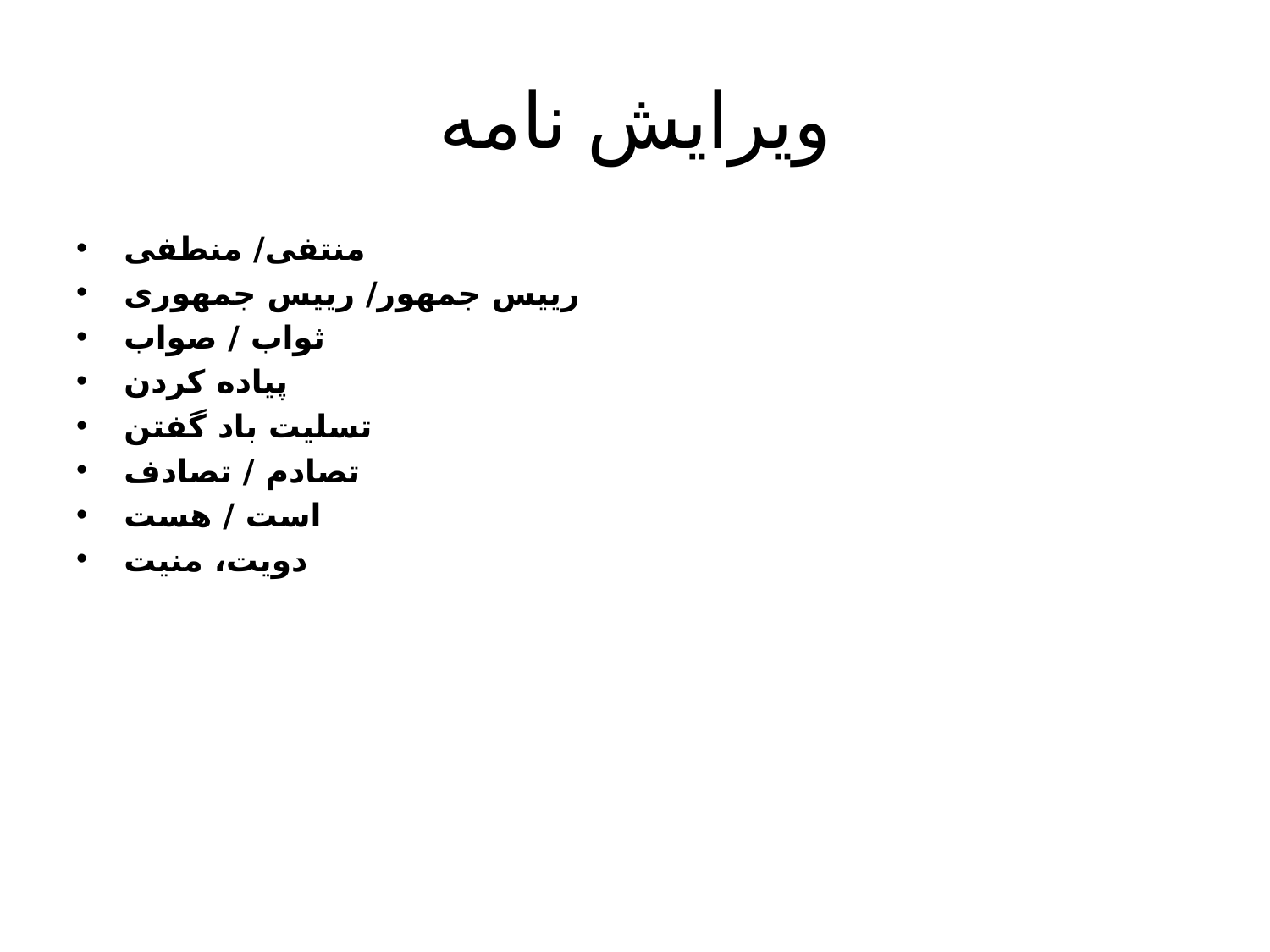

# ويرايش نامه
منتفی/ منطفی
رييس جمهور/ رييس جمهوری
ثواب / صواب
پياده کردن
تسليت باد گفتن
تصادم / تصادف
است / هست
دويت، منيت